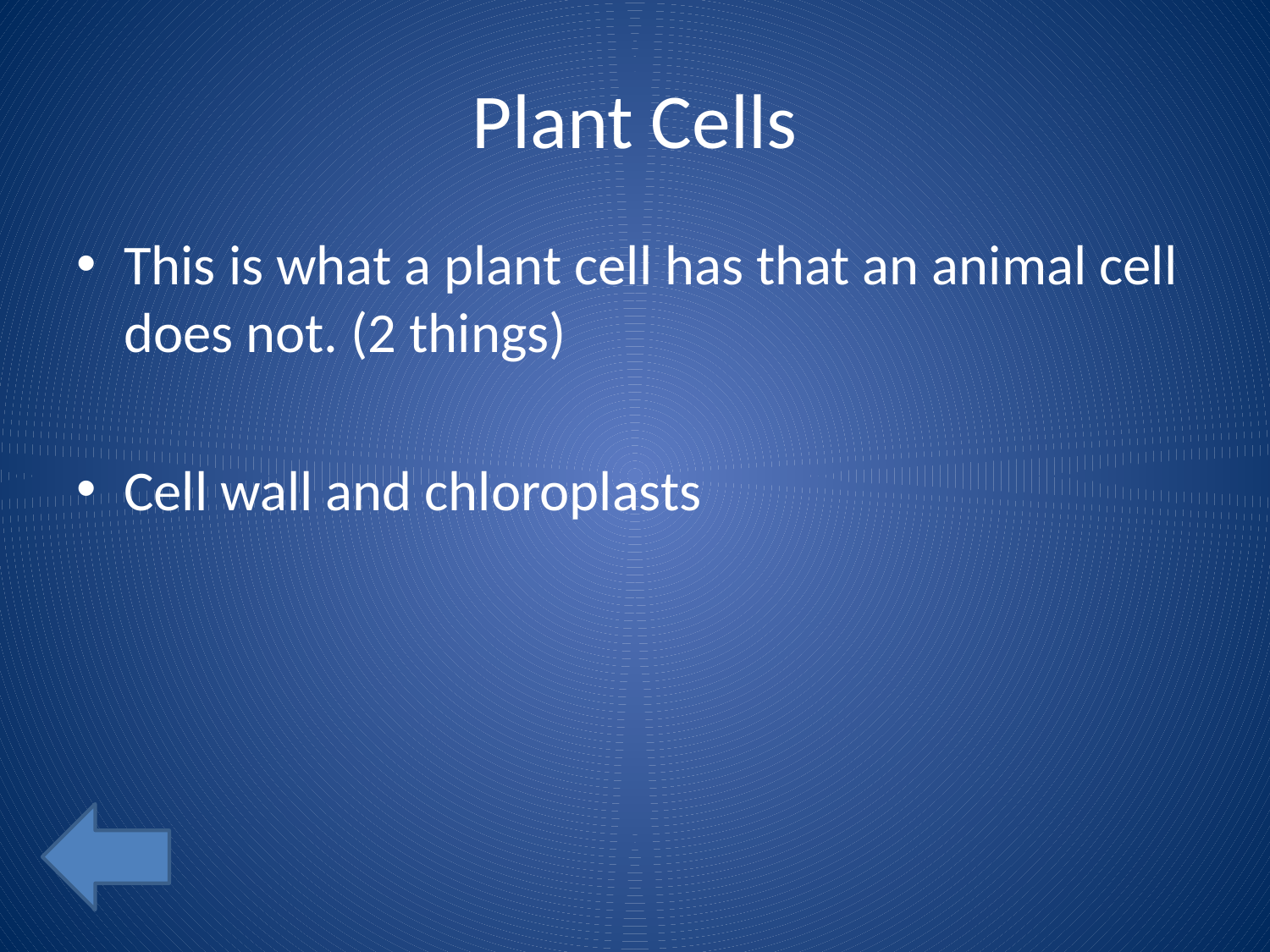

# Plant Cells
This is what a plant cell has that an animal cell does not. (2 things)

Cell wall and chloroplasts